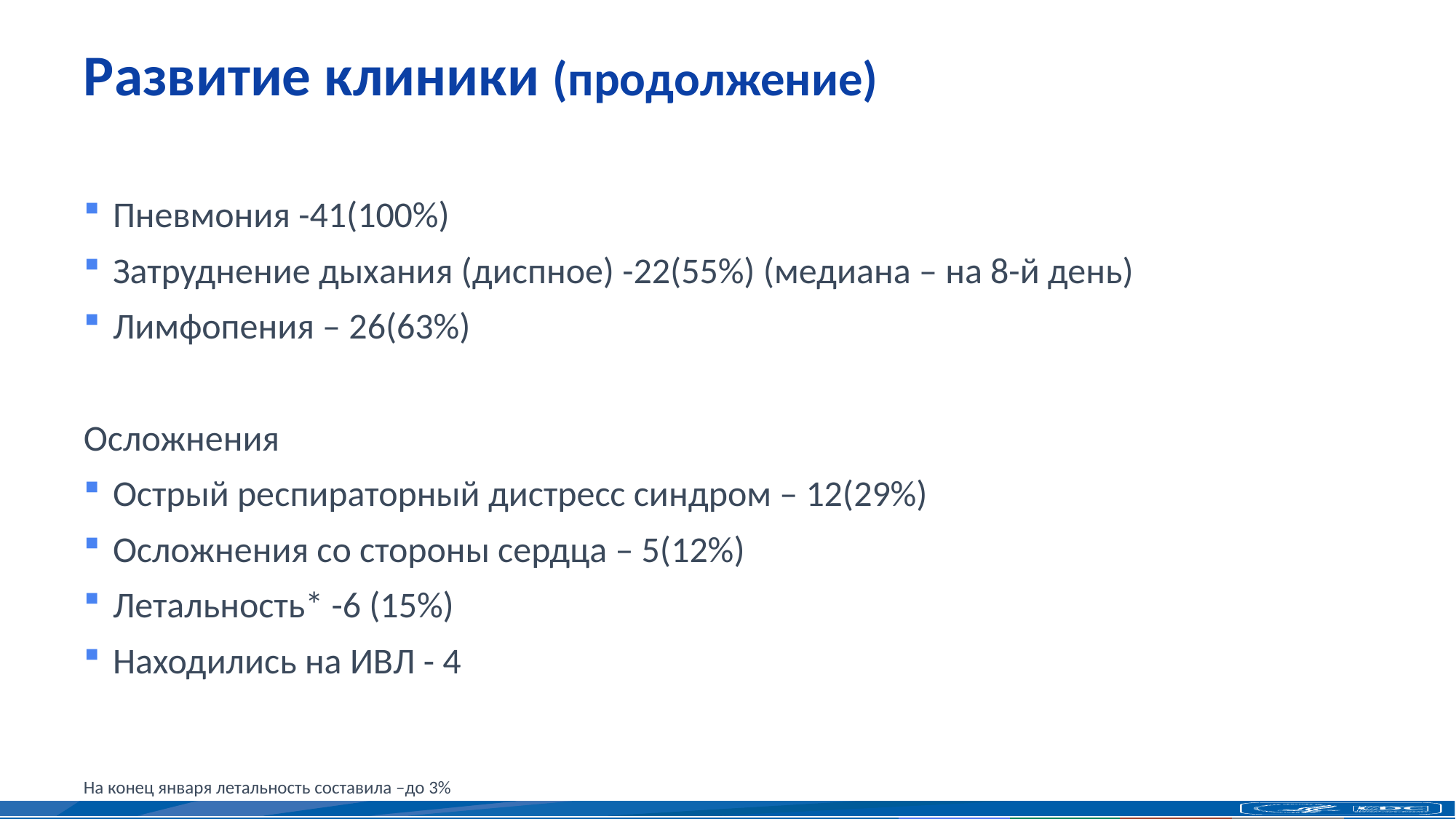

# Развитие клиники (продолжение)
Пневмония -41(100%)
Затруднение дыхания (диспное) -22(55%) (медиана – на 8-й день)
Лимфопения – 26(63%)

Осложнения
Острый респираторный дистресс синдром – 12(29%)
Осложнения со стороны сердца – 5(12%)
Летальность* -6 (15%)
Находились на ИВЛ - 4

На конец января летальность составила –до 3%